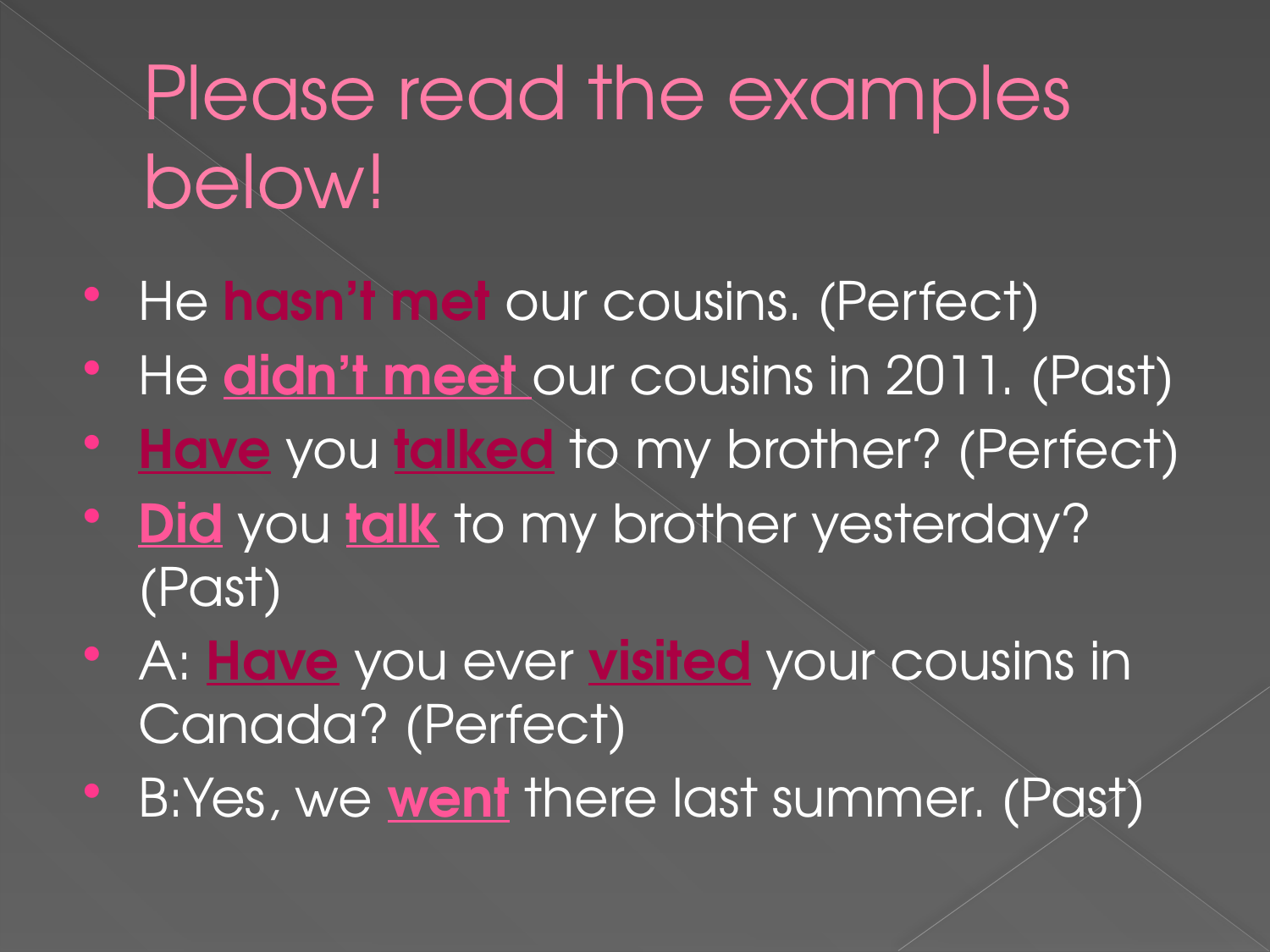

# Please read the examples below!
He hasn’t met our cousins. (Perfect)
He didn’t meet our cousins in 2011. (Past)
Have you talked to my brother? (Perfect)
Did you talk to my brother yesterday? (Past)
A: Have you ever visited your cousins in Canada? (Perfect)
B:Yes, we went there last summer. (Past)